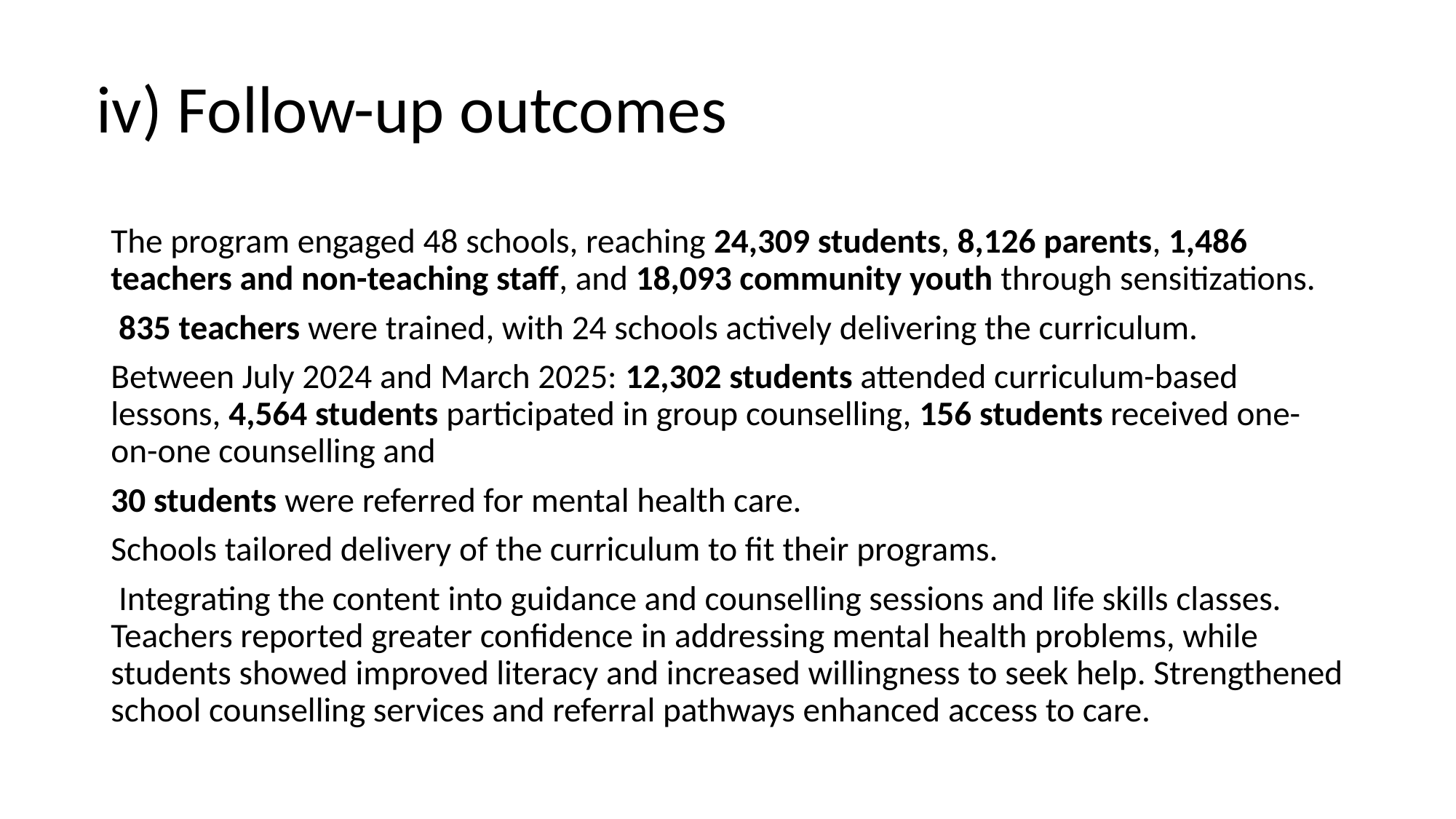

# iv) Follow-up outcomes
The program engaged 48 schools, reaching 24,309 students, 8,126 parents, 1,486 teachers and non-teaching staff, and 18,093 community youth through sensitizations.
 835 teachers were trained, with 24 schools actively delivering the curriculum.
Between July 2024 and March 2025: 12,302 students attended curriculum-based lessons, 4,564 students participated in group counselling, 156 students received one-on-one counselling and
30 students were referred for mental health care.
Schools tailored delivery of the curriculum to fit their programs.
 Integrating the content into guidance and counselling sessions and life skills classes. Teachers reported greater confidence in addressing mental health problems, while students showed improved literacy and increased willingness to seek help. Strengthened school counselling services and referral pathways enhanced access to care.